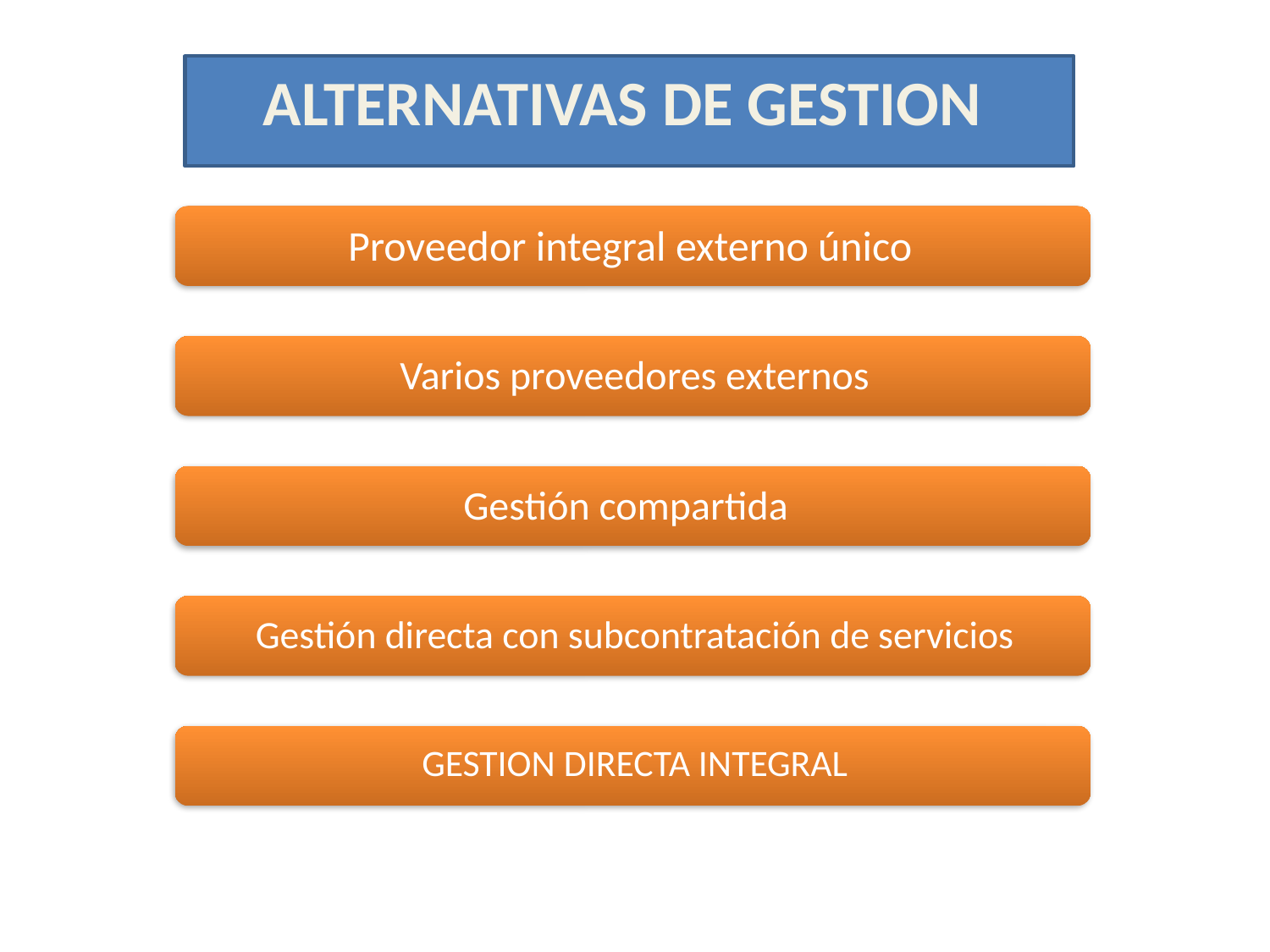

ALTERNATIVAS DE GESTION

Proveedor integral externo único

Varios proveedores externos

Gestión compartida

Gestión directa con subcontratación de servicios

GESTION DIRECTA INTEGRAL